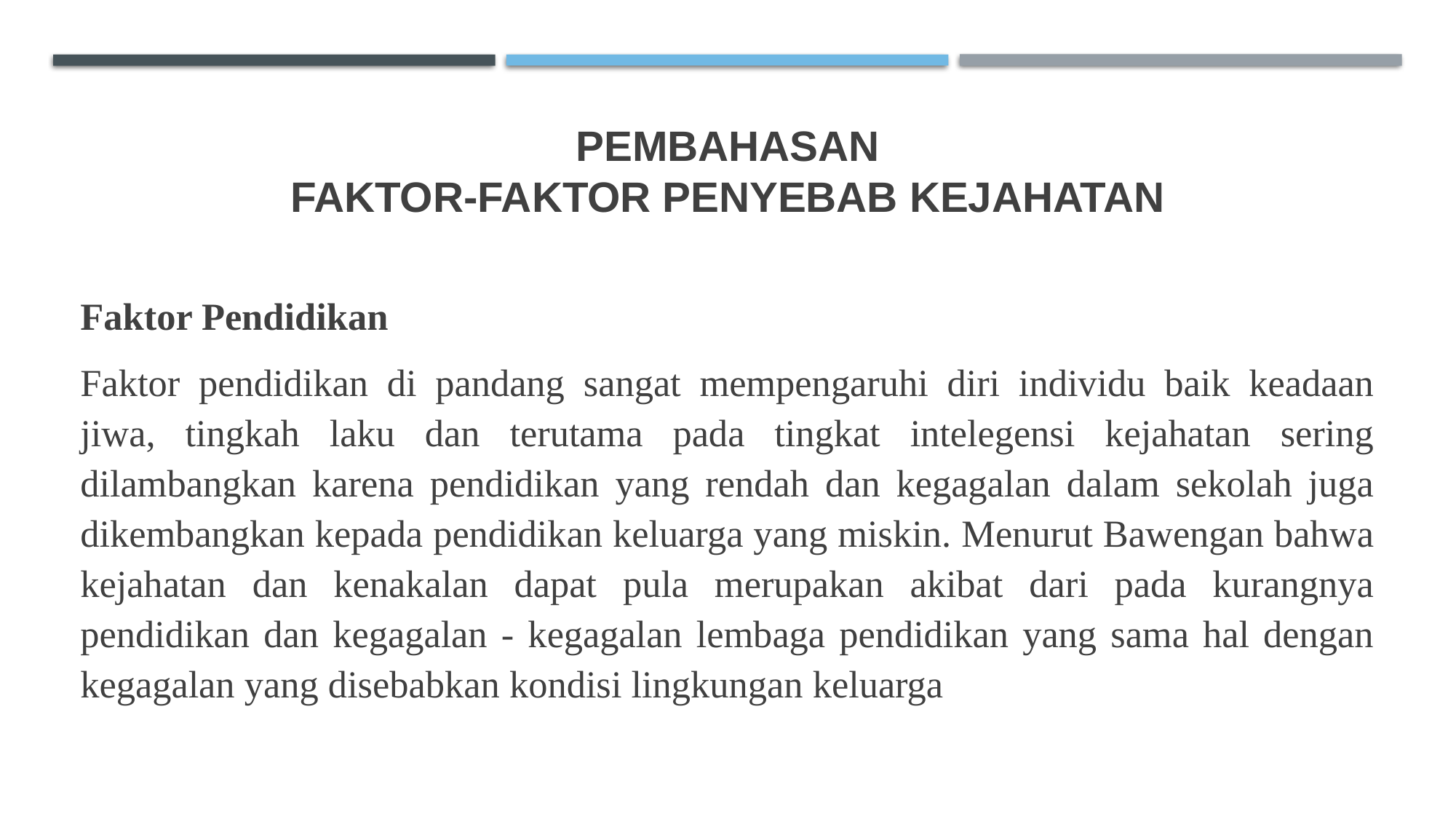

# PEMBAHASAN FAKTOR-FAKTOR PENYEBAB KEJAHATAN
Faktor Pendidikan
Faktor pendidikan di pandang sangat mempengaruhi diri individu baik keadaan jiwa, tingkah laku dan terutama pada tingkat intelegensi kejahatan sering dilambangkan karena pendidikan yang rendah dan kegagalan dalam sekolah juga dikembangkan kepada pendidikan keluarga yang miskin. Menurut Bawengan bahwa kejahatan dan kenakalan dapat pula merupakan akibat dari pada kurangnya pendidikan dan kegagalan - kegagalan lembaga pendidikan yang sama hal dengan kegagalan yang disebabkan kondisi lingkungan keluarga